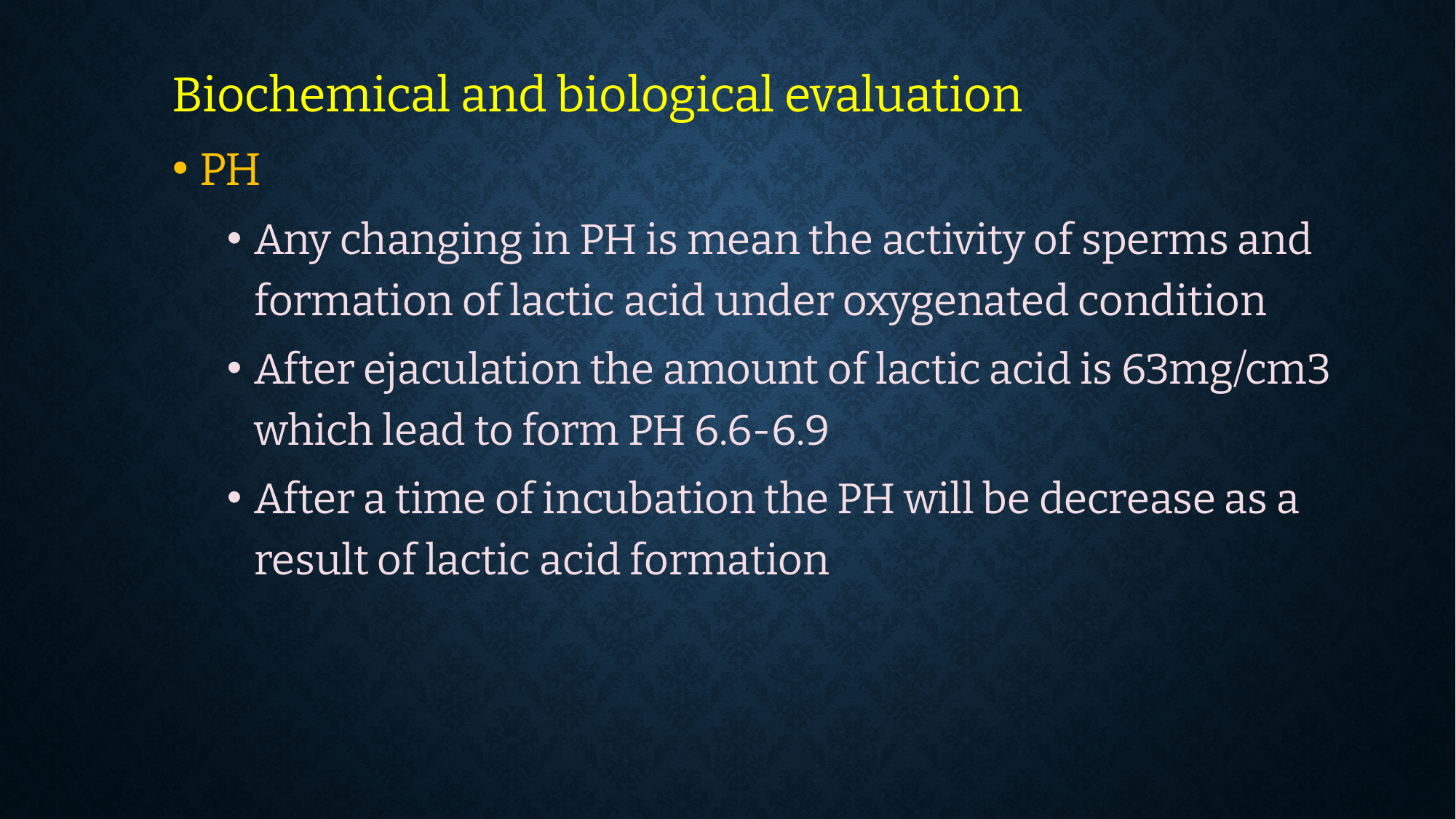

#
Biochemical and biological evaluation
PH
Any changing in PH is mean the activity of sperms and formation of lactic acid under oxygenated condition
After ejaculation the amount of lactic acid is 63mg/cm3 which lead to form PH 6.6-6.9
After a time of incubation the PH will be decrease as a result of lactic acid formation